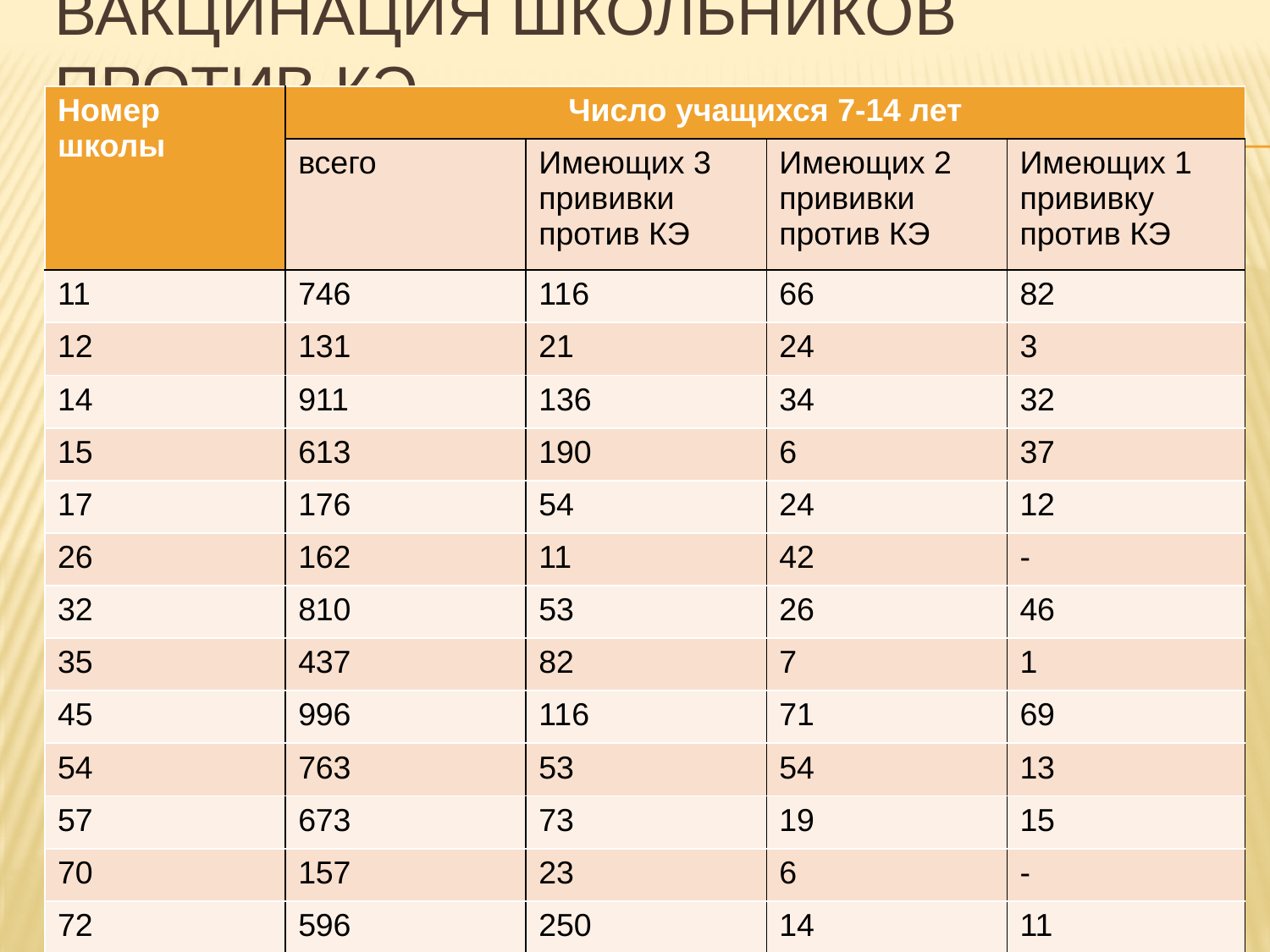

# Вакцинация школьников против КЭ
| Номер школы | Число учащихся 7-14 лет |  |  |  |
| --- | --- | --- | --- | --- |
|  | всего | Имеющих 3 прививки против КЭ | Имеющих 2 прививки против КЭ | Имеющих 1 прививку против КЭ |
| 11 | 746 | 116 | 66 | 82 |
| 12 | 131 | 21 | 24 | 3 |
| 14 | 911 | 136 | 34 | 32 |
| 15 | 613 | 190 | 6 | 37 |
| 17 | 176 | 54 | 24 | 12 |
| 26 | 162 | 11 | 42 | - |
| 32 | 810 | 53 | 26 | 46 |
| 35 | 437 | 82 | 7 | 1 |
| 45 | 996 | 116 | 71 | 69 |
| 54 | 763 | 53 | 54 | 13 |
| 57 | 673 | 73 | 19 | 15 |
| 70 | 157 | 23 | 6 | - |
| 72 | 596 | 250 | 14 | 11 |